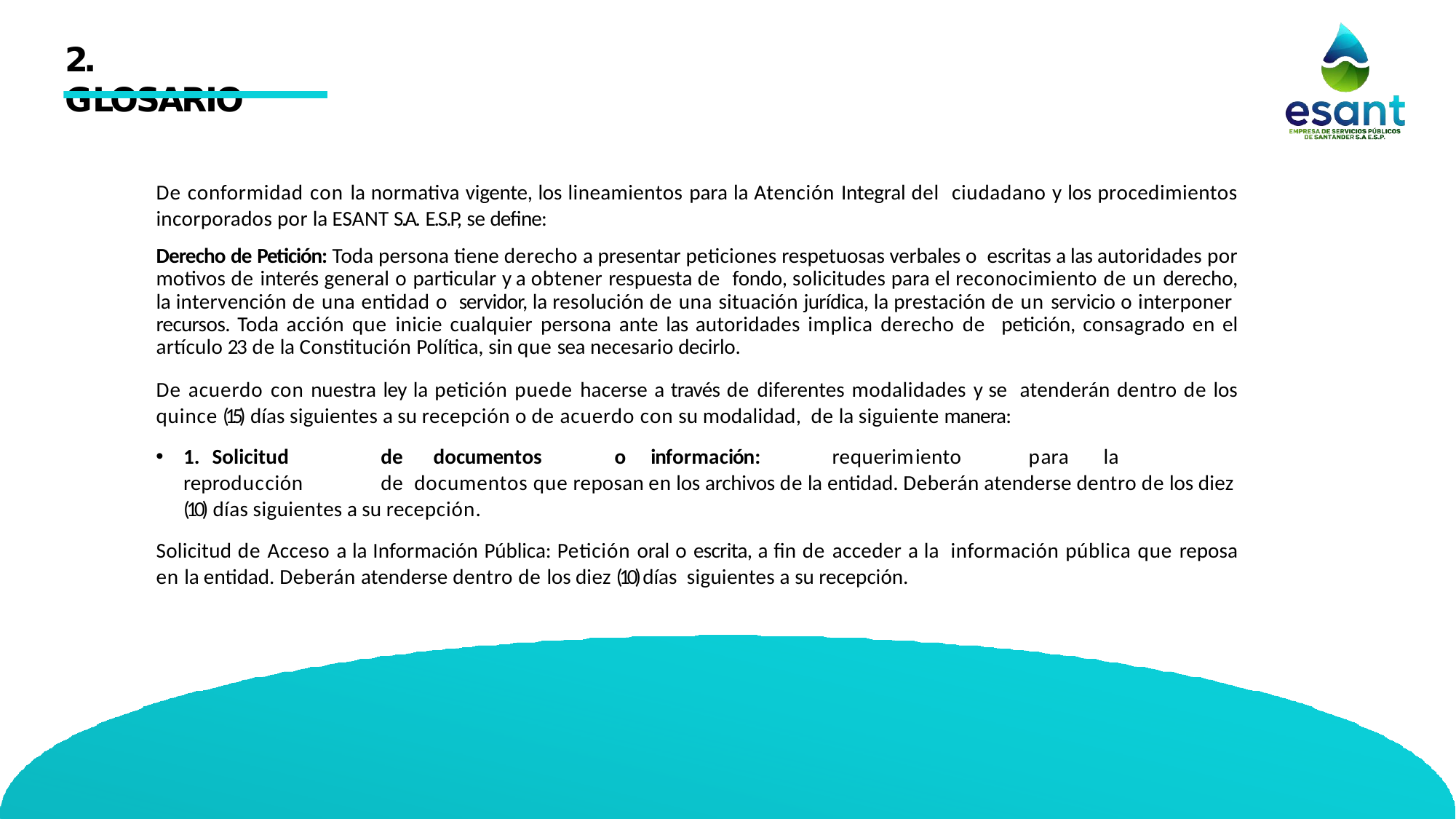

# 2. GLOSARIO

De conformidad con la normativa vigente, los lineamientos para la Atención Integral del  ciudadano y los procedimientos incorporados por la ESANT S.A. E.S.P, se define:
Derecho de Petición: Toda persona tiene derecho a presentar peticiones respetuosas verbales o  escritas a las autoridades por motivos de interés general o particular y a obtener respuesta de  fondo, solicitudes para el reconocimiento de un derecho, la intervención de una entidad o  servidor, la resolución de una situación jurídica, la prestación de un servicio o interponer  recursos. Toda acción que inicie cualquier persona ante las autoridades implica derecho de  petición, consagrado en el artículo 23 de la Constitución Política, sin que sea necesario decirlo.
De acuerdo con nuestra ley la petición puede hacerse a través de diferentes modalidades y se  atenderán dentro de los quince (15) días siguientes a su recepción o de acuerdo con su modalidad,  de la siguiente manera:
1.	Solicitud	de	documentos	o	información:	requerimiento	para	la	reproducción	de  documentos que reposan en los archivos de la entidad. Deberán atenderse dentro de los diez
(10) días siguientes a su recepción.
Solicitud de Acceso a la Información Pública: Petición oral o escrita, a fin de acceder a la  información pública que reposa en la entidad. Deberán atenderse dentro de los diez (10) días  siguientes a su recepción.